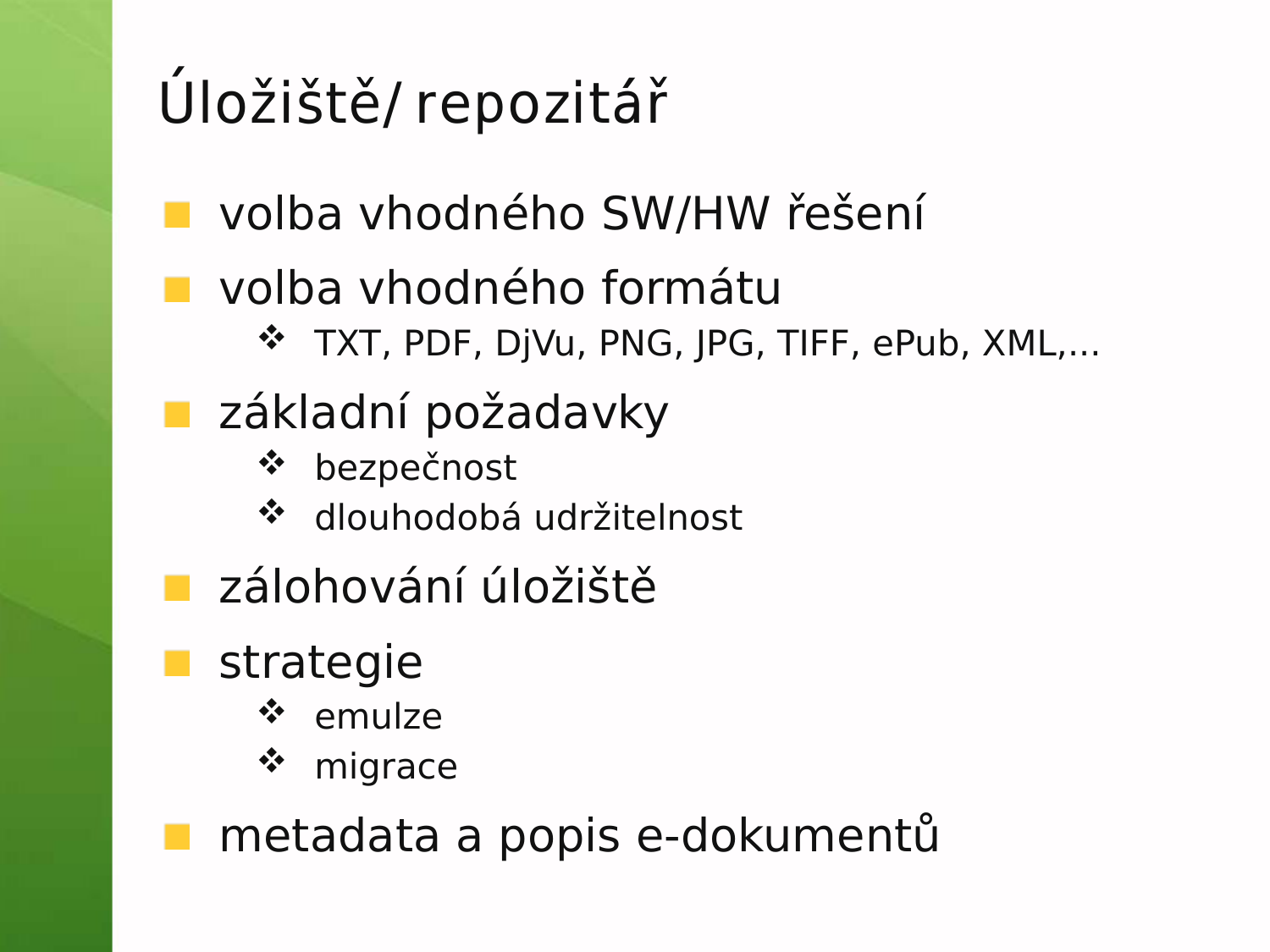

# Úložiště/repozitář
volba vhodného SW/HW řešení
volba vhodného formátu
TXT, PDF, DjVu, PNG, JPG, TIFF, ePub, XML,...
základní požadavky
bezpečnost
dlouhodobá udržitelnost
zálohování úložiště
strategie
emulze
migrace
metadata a popis e-dokumentů